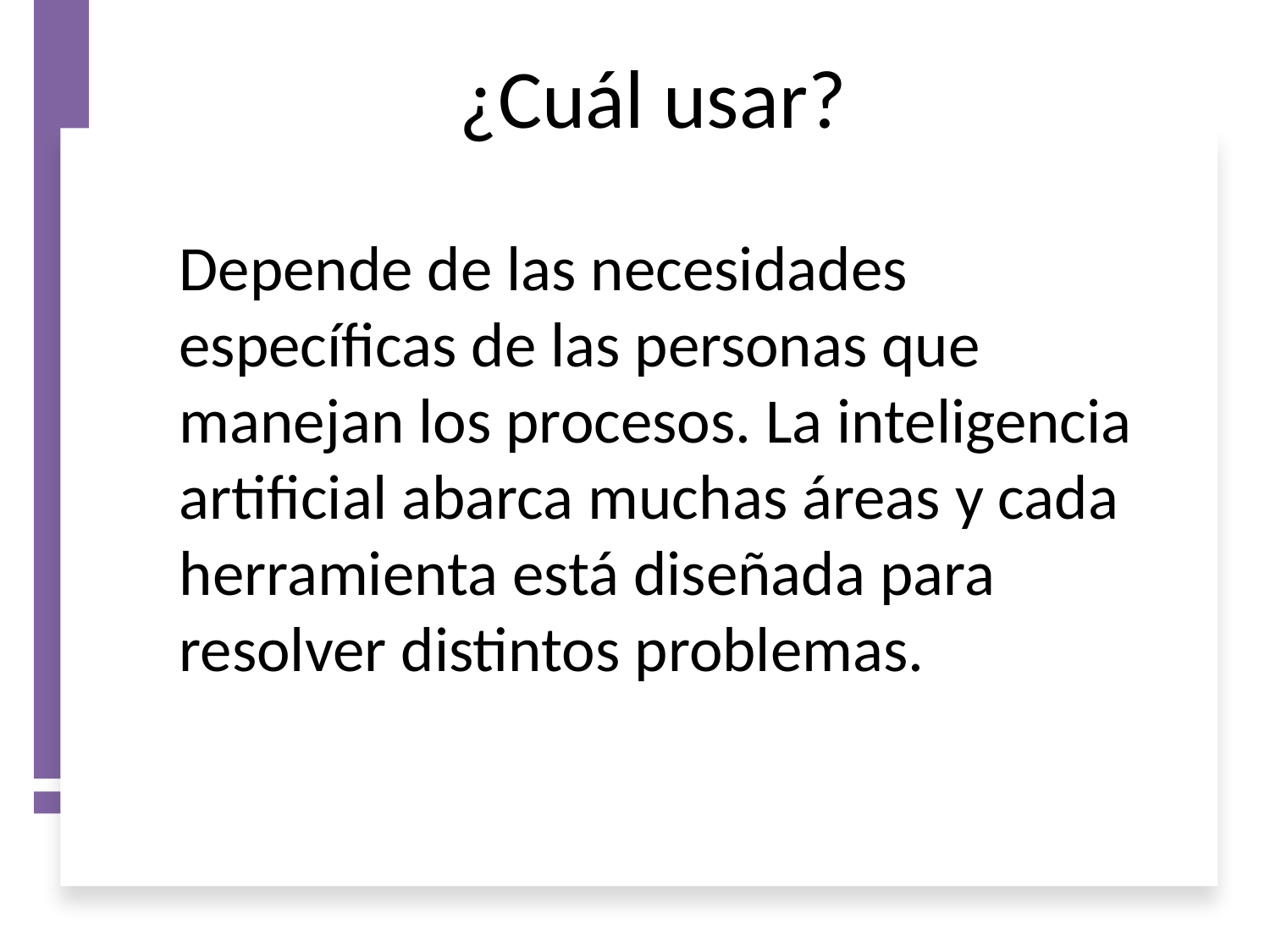

# ¿Cuál usar?

Depende de las necesidades específicas de las personas que manejan los procesos. La inteligencia artificial abarca muchas áreas y cada herramienta está diseñada para resolver distintos problemas.